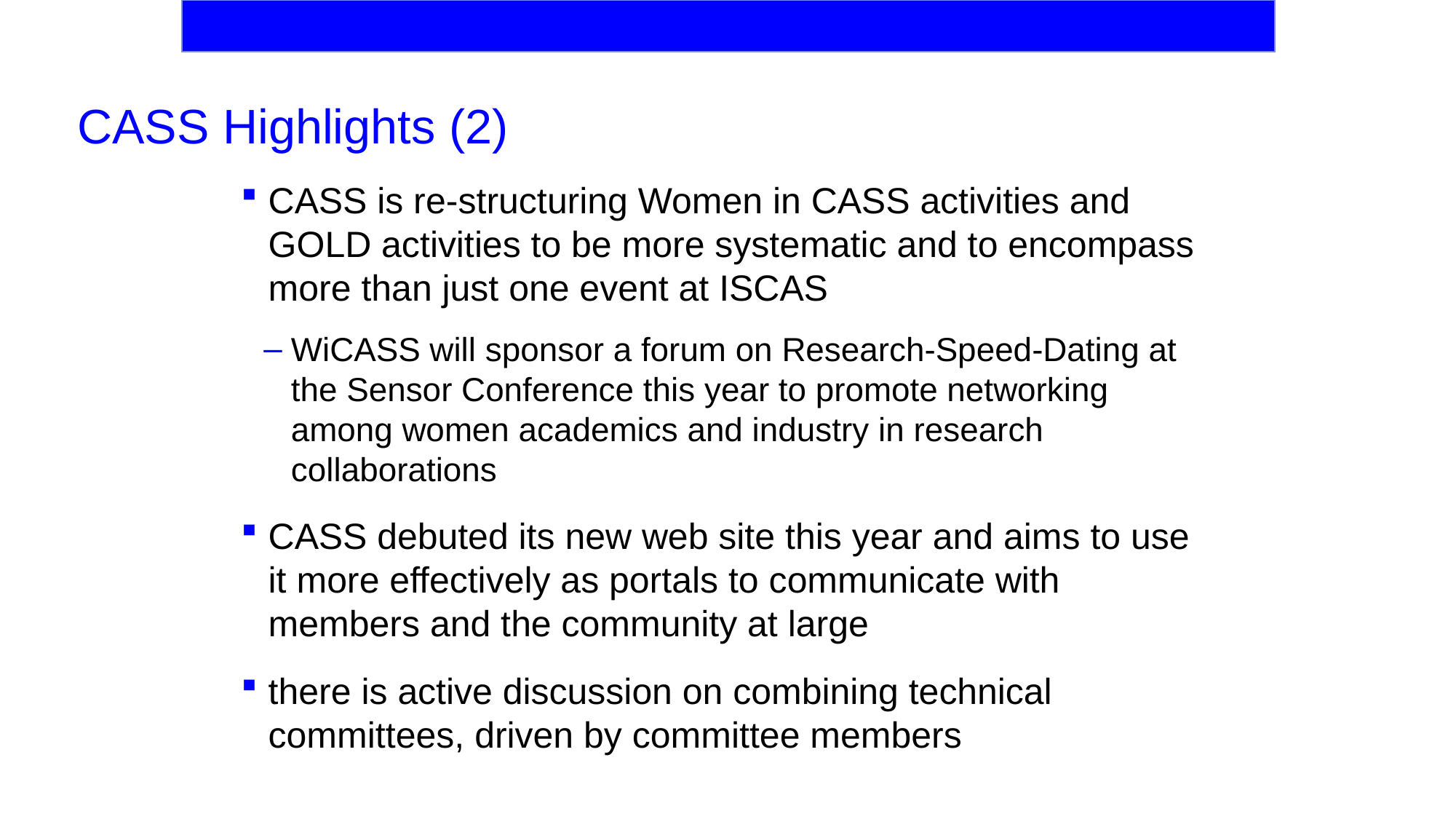

# CASS Highlights (2)

CASS is re-structuring Women in CASS activities and GOLD activities to be more systematic and to encompass more than just one event at ISCAS
WiCASS will sponsor a forum on Research-Speed-Dating at the Sensor Conference this year to promote networking among women academics and industry in research collaborations
CASS debuted its new web site this year and aims to use it more effectively as portals to communicate with members and the community at large
there is active discussion on combining technical committees, driven by committee members